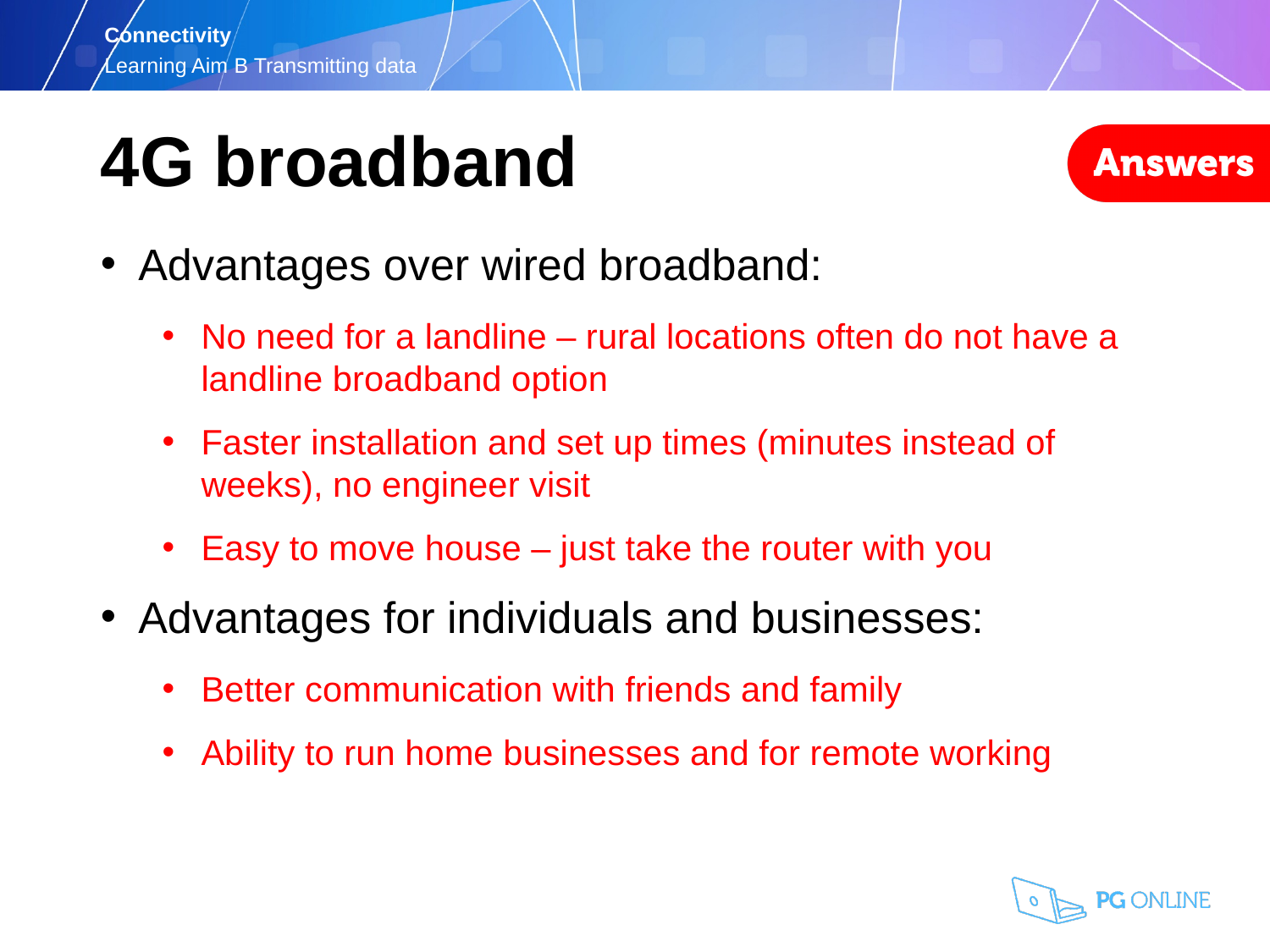

4G broadband
Advantages over wired broadband:
No need for a landline – rural locations often do not have a landline broadband option
Faster installation and set up times (minutes instead of weeks), no engineer visit
Easy to move house – just take the router with you
Advantages for individuals and businesses:
Better communication with friends and family
Ability to run home businesses and for remote working